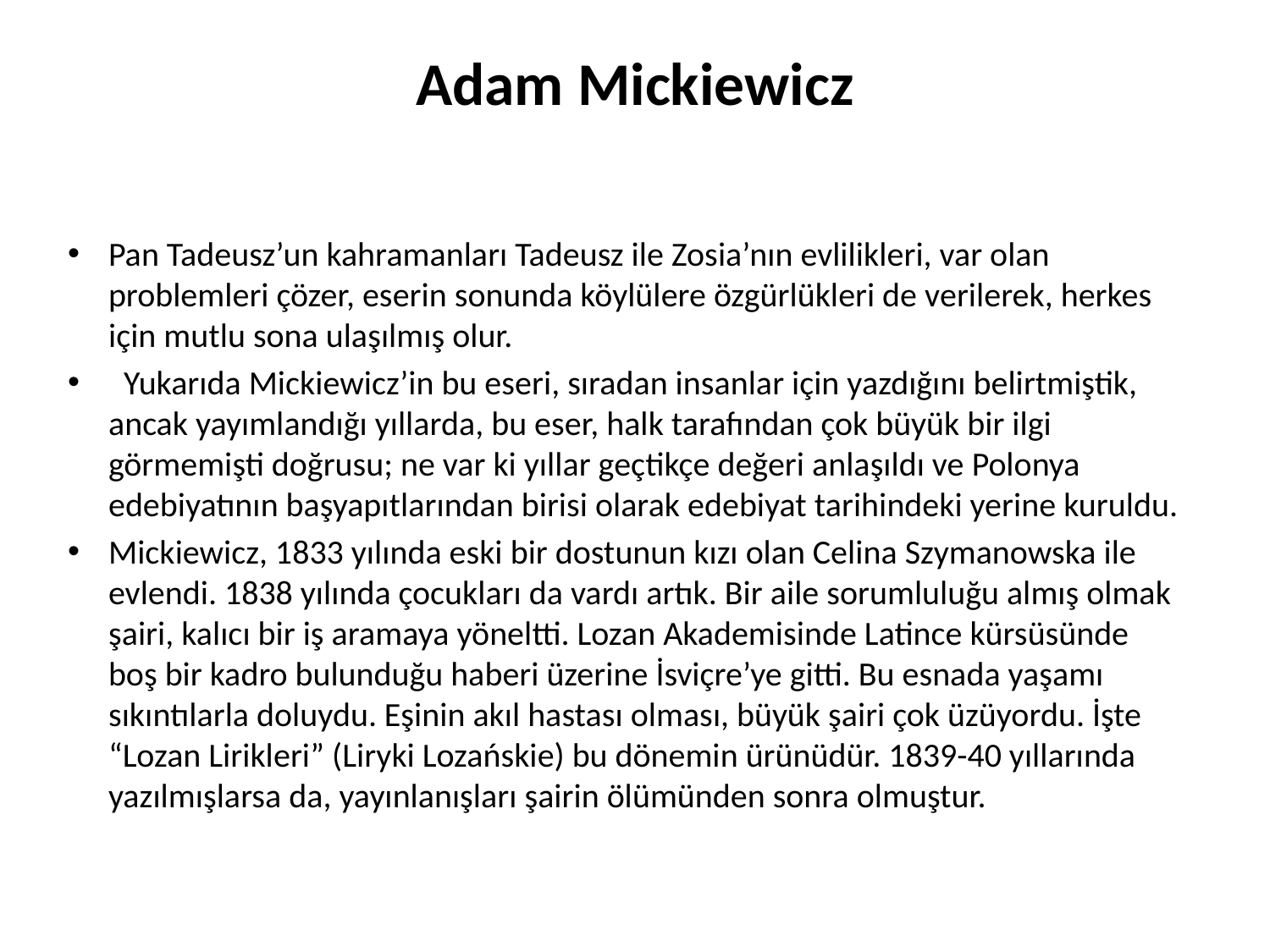

# Adam Mickiewicz
Pan Tadeusz’un kahramanları Tadeusz ile Zosia’nın evlilikleri, var olan problemleri çözer, eserin sonunda köylülere özgürlükleri de verilerek, herkes için mutlu sona ulaşılmış olur.
  Yukarıda Mickiewicz’in bu eseri, sıradan insanlar için yazdığını belirtmiştik, ancak yayımlandığı yıllarda, bu eser, halk tarafından çok büyük bir ilgi görmemişti doğrusu; ne var ki yıllar geçtikçe değeri anlaşıldı ve Polonya edebiyatının başyapıtlarından birisi olarak edebiyat tarihindeki yerine kuruldu.
Mickiewicz, 1833 yılında eski bir dostunun kızı olan Celina Szymanowska ile evlendi. 1838 yılında çocukları da vardı artık. Bir aile sorumluluğu almış olmak şairi, kalıcı bir iş aramaya yöneltti. Lozan Akademisinde Latince kürsüsünde boş bir kadro bulunduğu haberi üzerine İsviçre’ye gitti. Bu esnada yaşamı sıkıntılarla doluydu. Eşinin akıl hastası olması, büyük şairi çok üzüyordu. İşte “Lozan Lirikleri” (Liryki Lozańskie) bu dönemin ürünüdür. 1839-40 yıllarında yazılmışlarsa da, yayınlanışları şairin ölümünden sonra olmuştur.